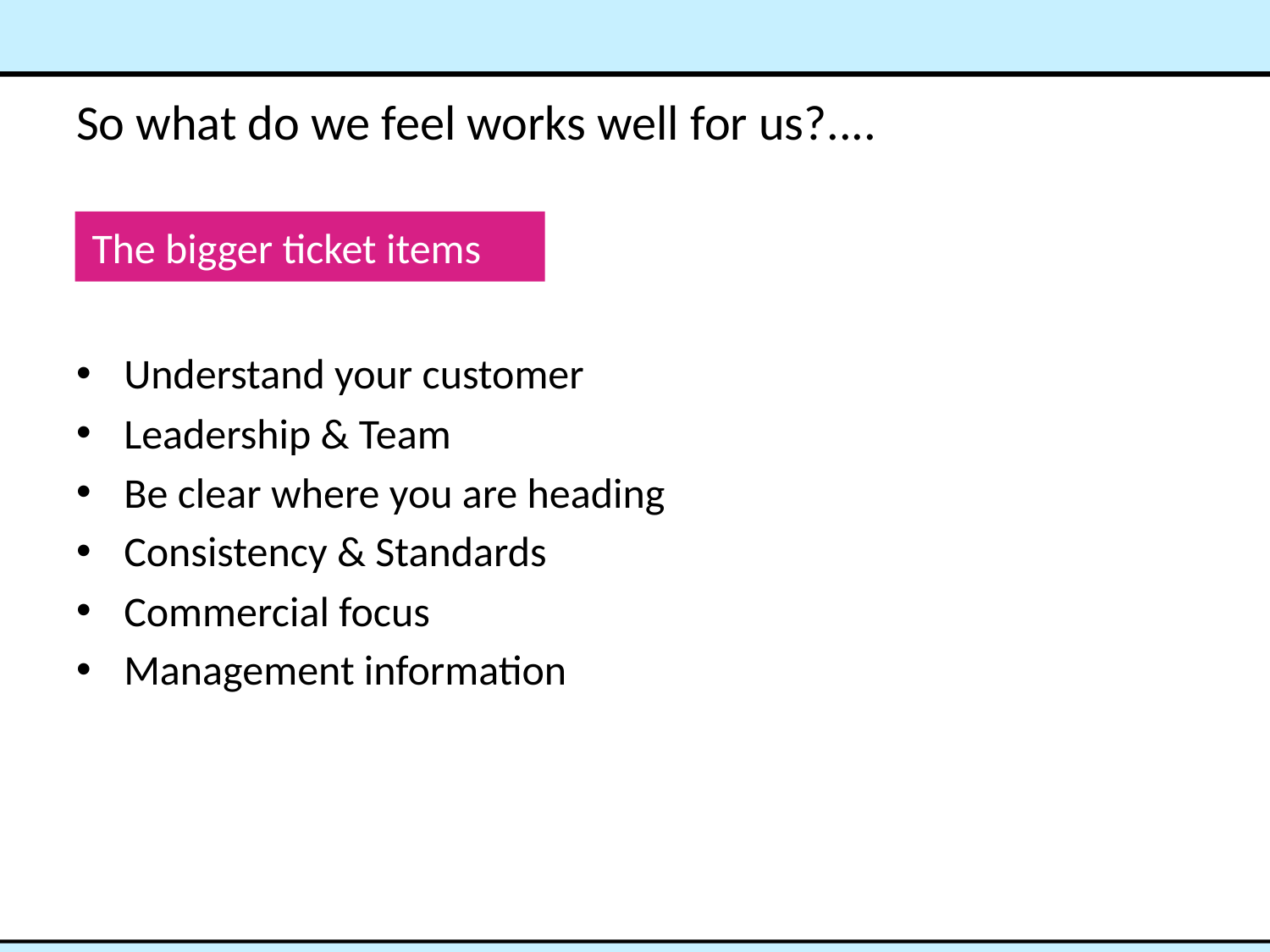

# So what do we feel works well for us?....
The bigger ticket items

Understand your customer
Leadership & Team
Be clear where you are heading
Consistency & Standards
Commercial focus
Management information